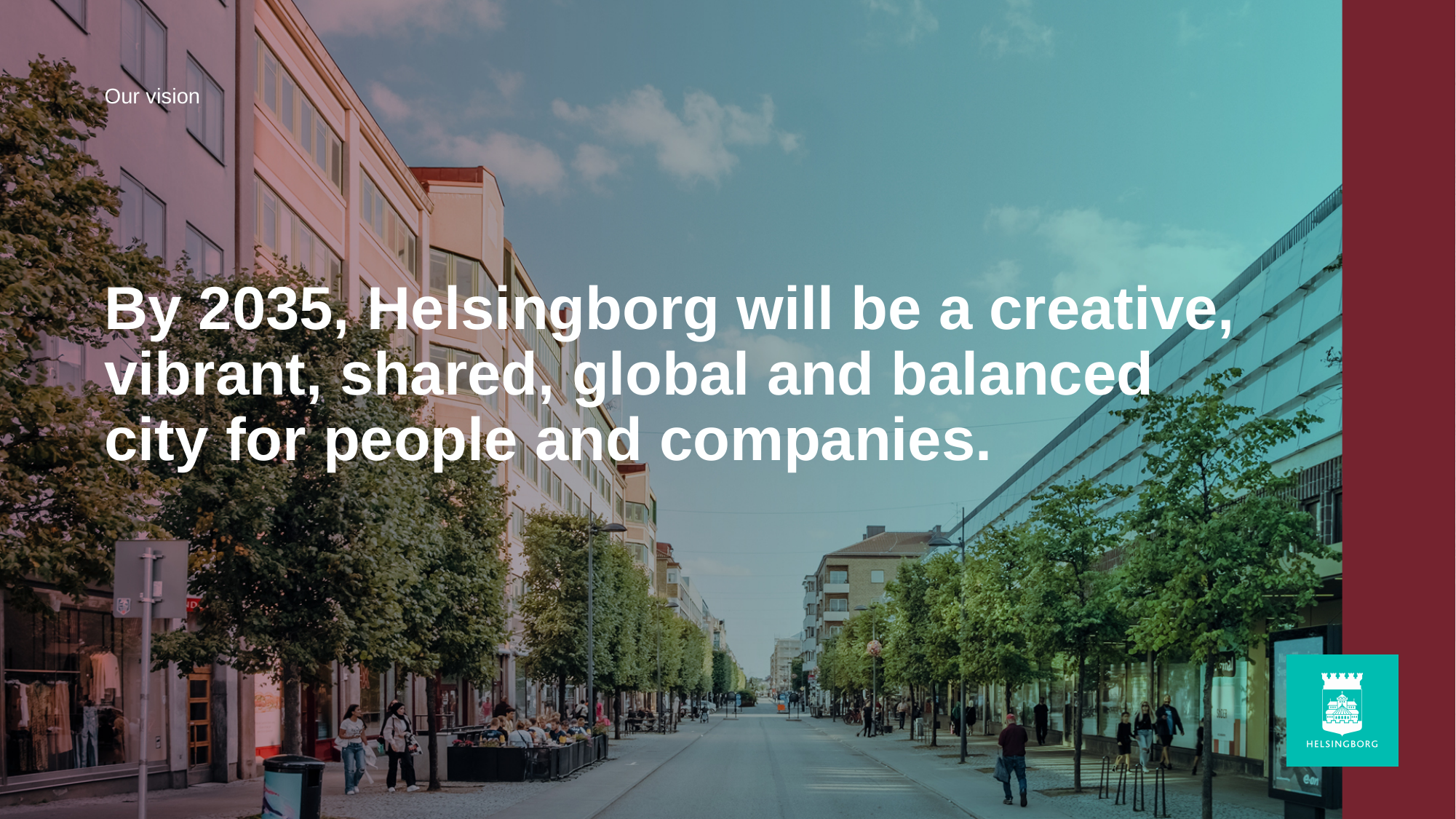

Our vision
# By 2035, Helsingborg will be a creative, vibrant, shared, global and balanced city for people and companies.